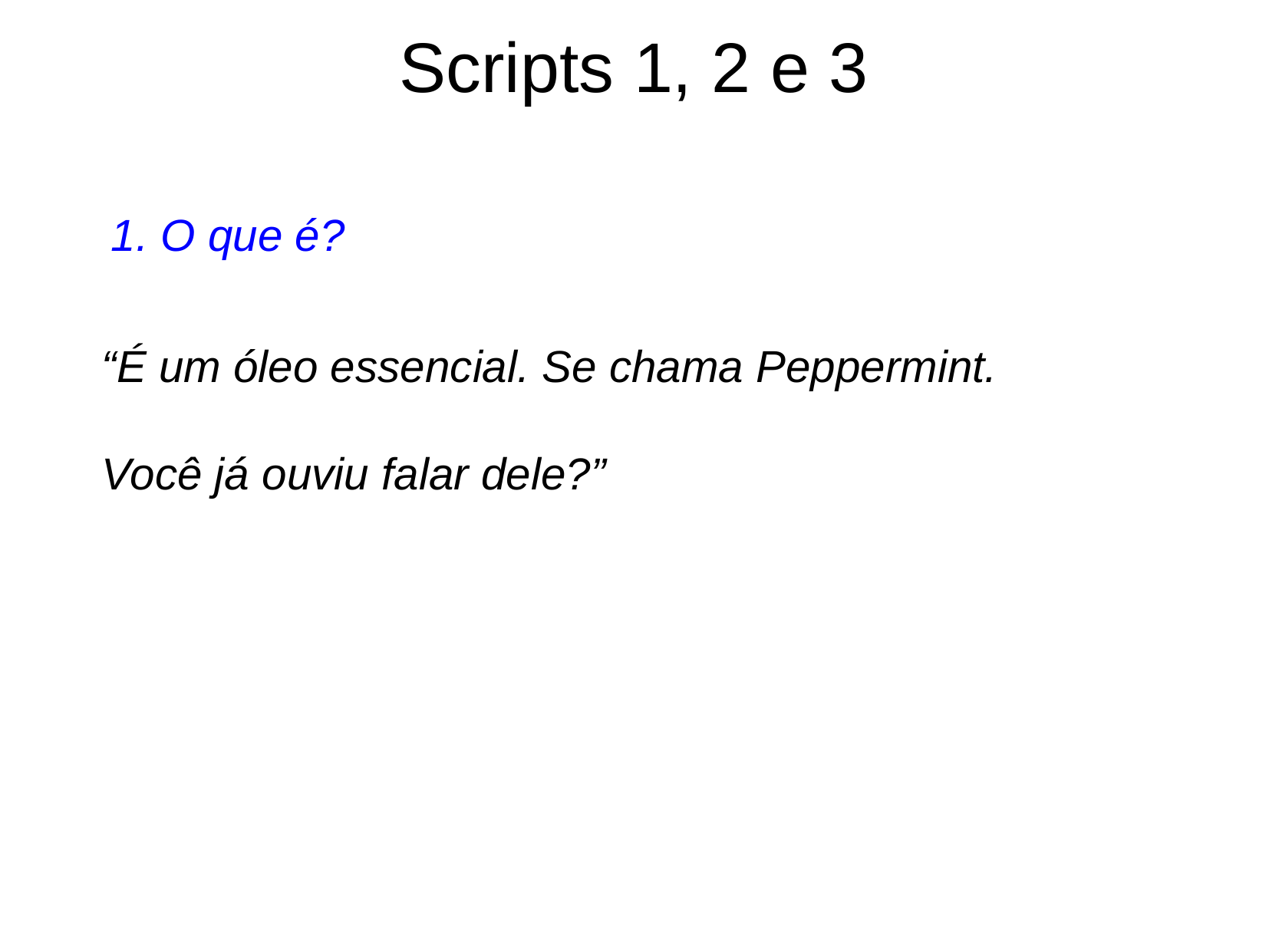

Scripts 1, 2 e 3
1. O que é?
“É um óleo essencial. Se chama Peppermint.

Você já ouviu falar dele?”